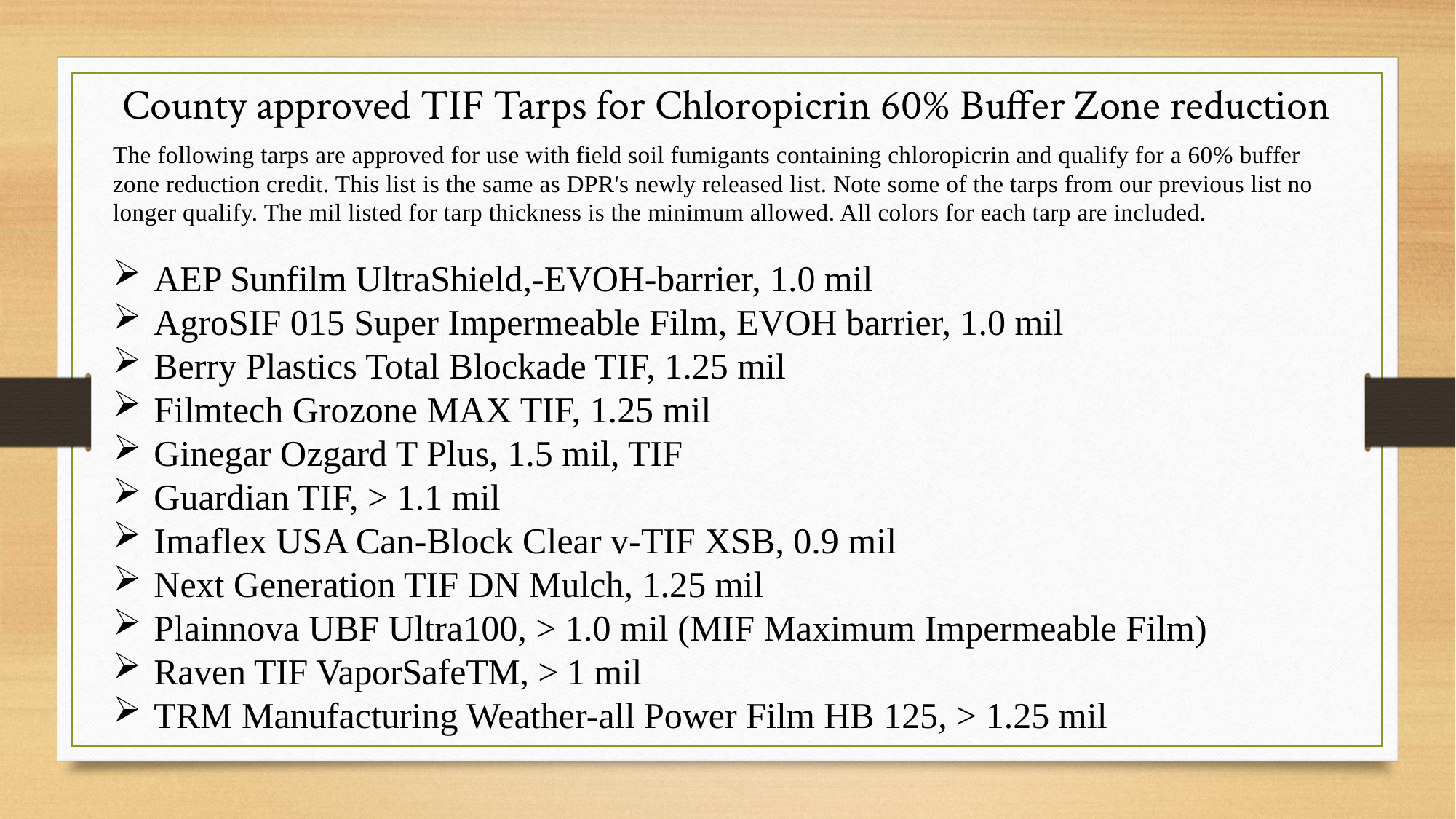

County approved TIF Tarps for Chloropicrin 60% Buffer Zone reduction
The following tarps are approved for use with field soil fumigants containing chloropicrin and qualify for a 60% buffer zone reduction credit. This list is the same as DPR's newly released list. Note some of the tarps from our previous list no longer qualify. The mil listed for tarp thickness is the minimum allowed. All colors for each tarp are included.

AEP Sunfilm UltraShield,-EVOH-barrier, 1.0 mil
AgroSIF 015 Super Impermeable Film, EVOH barrier, 1.0 mil
Berry Plastics Total Blockade TIF, 1.25 mil
Filmtech Grozone MAX TIF, 1.25 mil
Ginegar Ozgard T Plus, 1.5 mil, TIF
Guardian TIF, > 1.1 mil
Imaflex USA Can-Block Clear v-TIF XSB, 0.9 mil
Next Generation TIF DN Mulch, 1.25 mil
Plainnova UBF Ultra100, > 1.0 mil (MIF Maximum Impermeable Film)
Raven TIF VaporSafeTM, > 1 mil
TRM Manufacturing Weather-all Power Film HB 125, > 1.25 mil